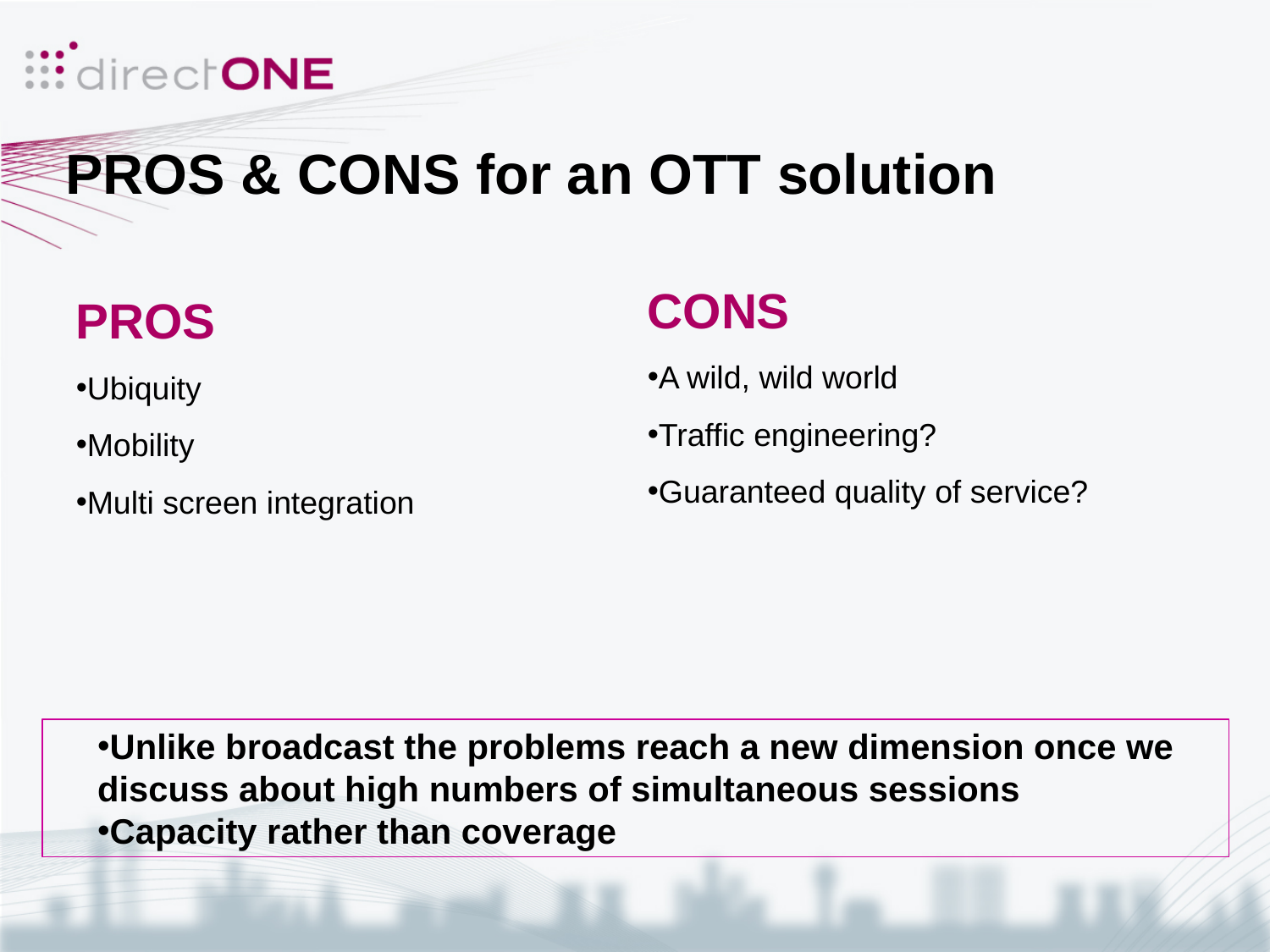

# PROS & CONS for an OTT solution

CONS
A wild, wild world
Traffic engineering?
Guaranteed quality of service?

PROS
Ubiquity
Mobility
Multi screen integration

Unlike broadcast the problems reach a new dimension once we discuss about high numbers of simultaneous sessions
Capacity rather than coverage